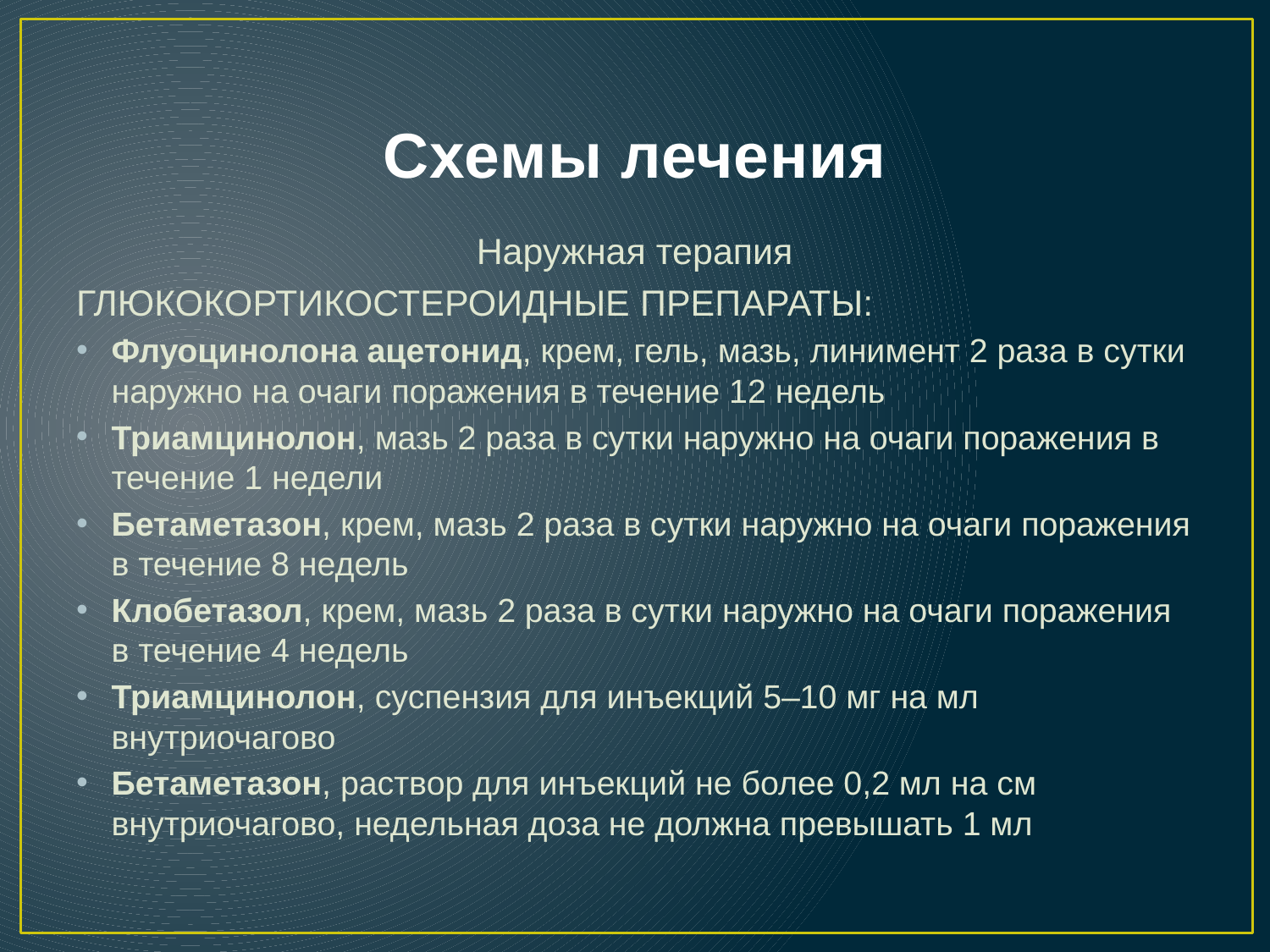

# Схемы лечения
Наружная терапия
ГЛЮКОКОРТИКОСТЕРОИДНЫЕ ПРЕПАРАТЫ:
Флуоцинолона ацетонид, крем, гель, мазь, линимент 2 раза в сутки наружно на очаги поражения в течение 12 недель
Триамцинолон, мазь 2 раза в сутки наружно на очаги поражения в течение 1 недели
Бетаметазон, крем, мазь 2 раза в сутки наружно на очаги поражения в течение 8 недель
Клобетазол, крем, мазь 2 раза в сутки наружно на очаги поражения в течение 4 недель
Триамцинолон, суспензия для инъекций 5–10 мг на мл внутриочагово
Бетаметазон, раствор для инъекций не более 0,2 мл на см внутриочагово, недельная доза не должна превышать 1 мл